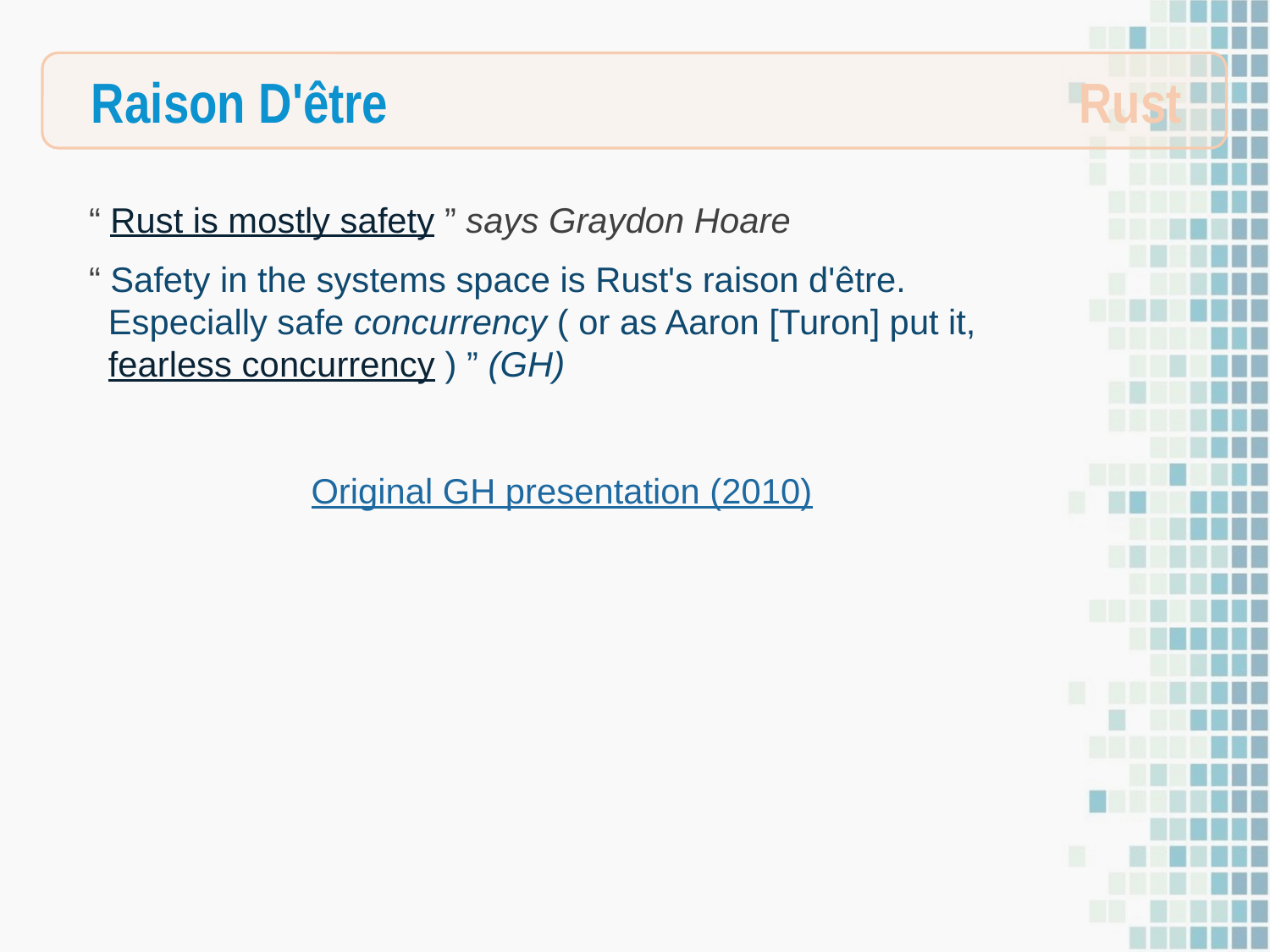

Raison D'être
Rust

“ Rust is mostly safety ” says Graydon Hoare
“ Safety in the systems space is Rust's raison d'être.
  Especially safe concurrency ( or as Aaron [Turon] put it,
  fearless concurrency ) ” (GH)
Original GH presentation (2010)